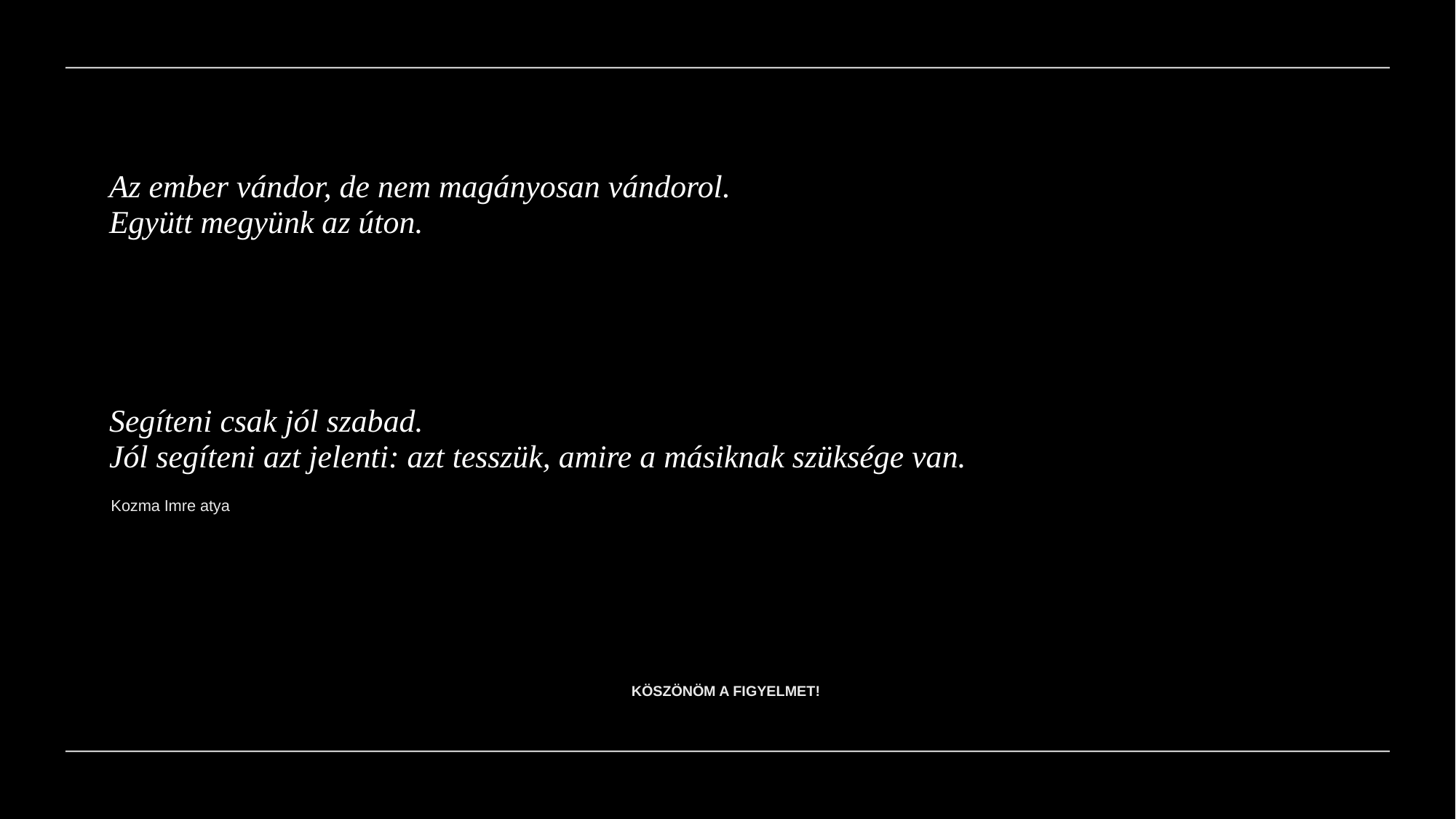

Az ember vándor, de nem magányosan vándorol.
Együtt megyünk az úton.
Segíteni csak jól szabad.
Jól segíteni azt jelenti: azt tesszük, amire a másiknak szüksége van.
Kozma Imre atya
KÖSZÖNÖM A FIGYELMET!